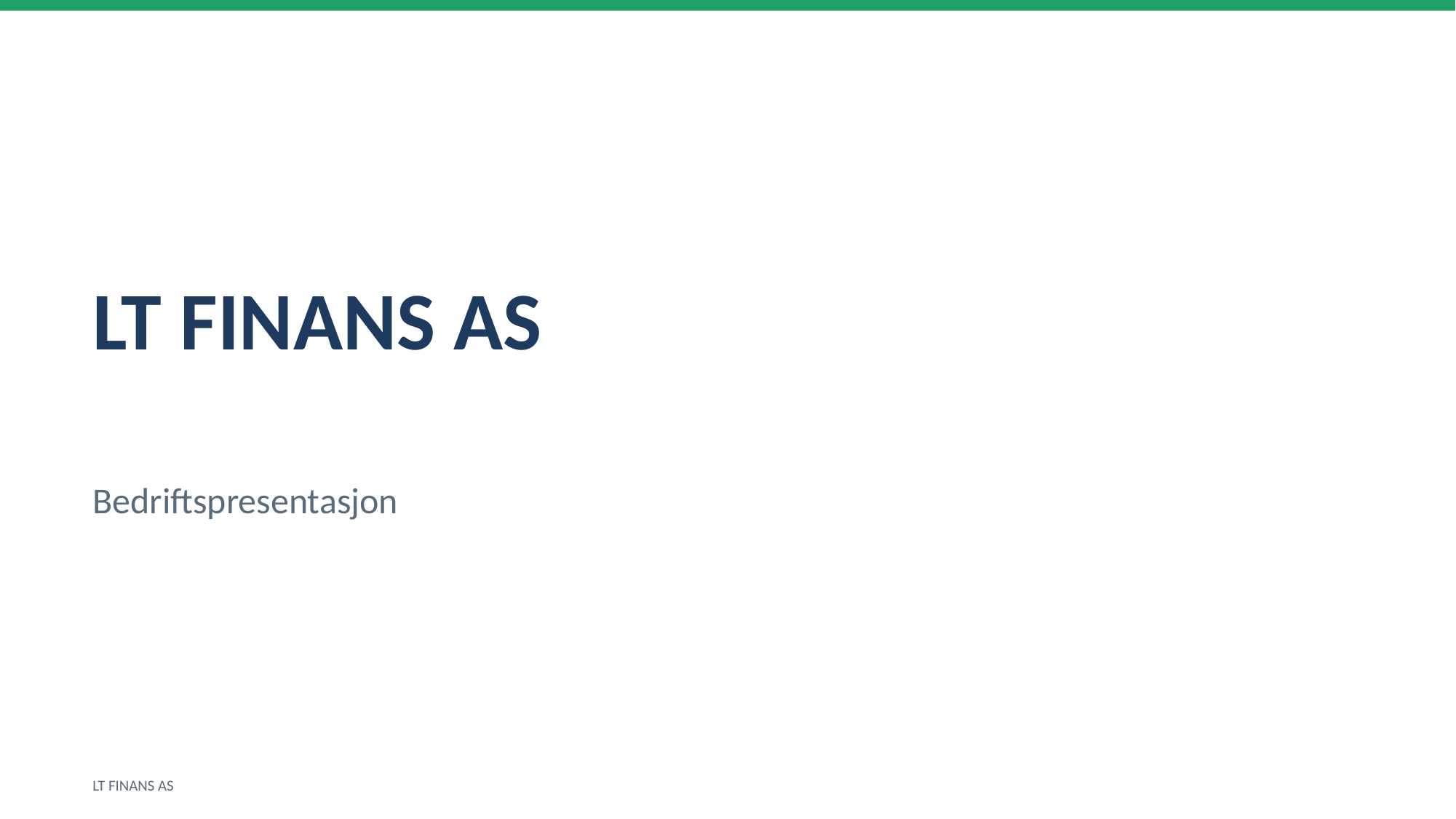

LT FINANS AS
Bedriftspresentasjon
LT FINANS AS